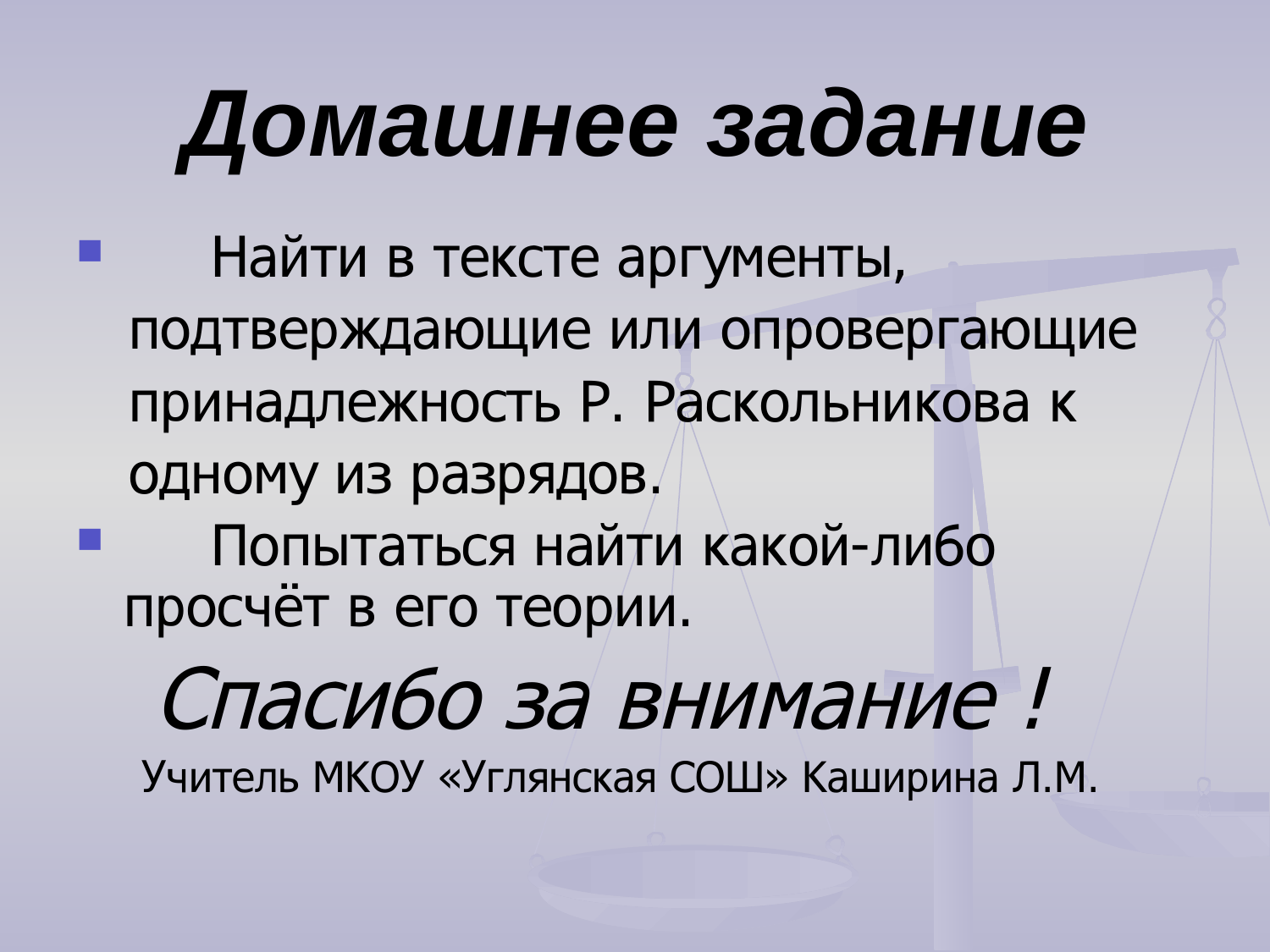

# Домашнее задание
     Найти в тексте аргументы,
   подтверждающие или опровергающие
   принадлежность Р. Раскольникова к
   одному из разрядов.
     Попытаться найти какой-либо просчёт в его теории.
   Спасибо за внимание !
     Учитель МКОУ «Углянская СОШ» Каширина Л.М.